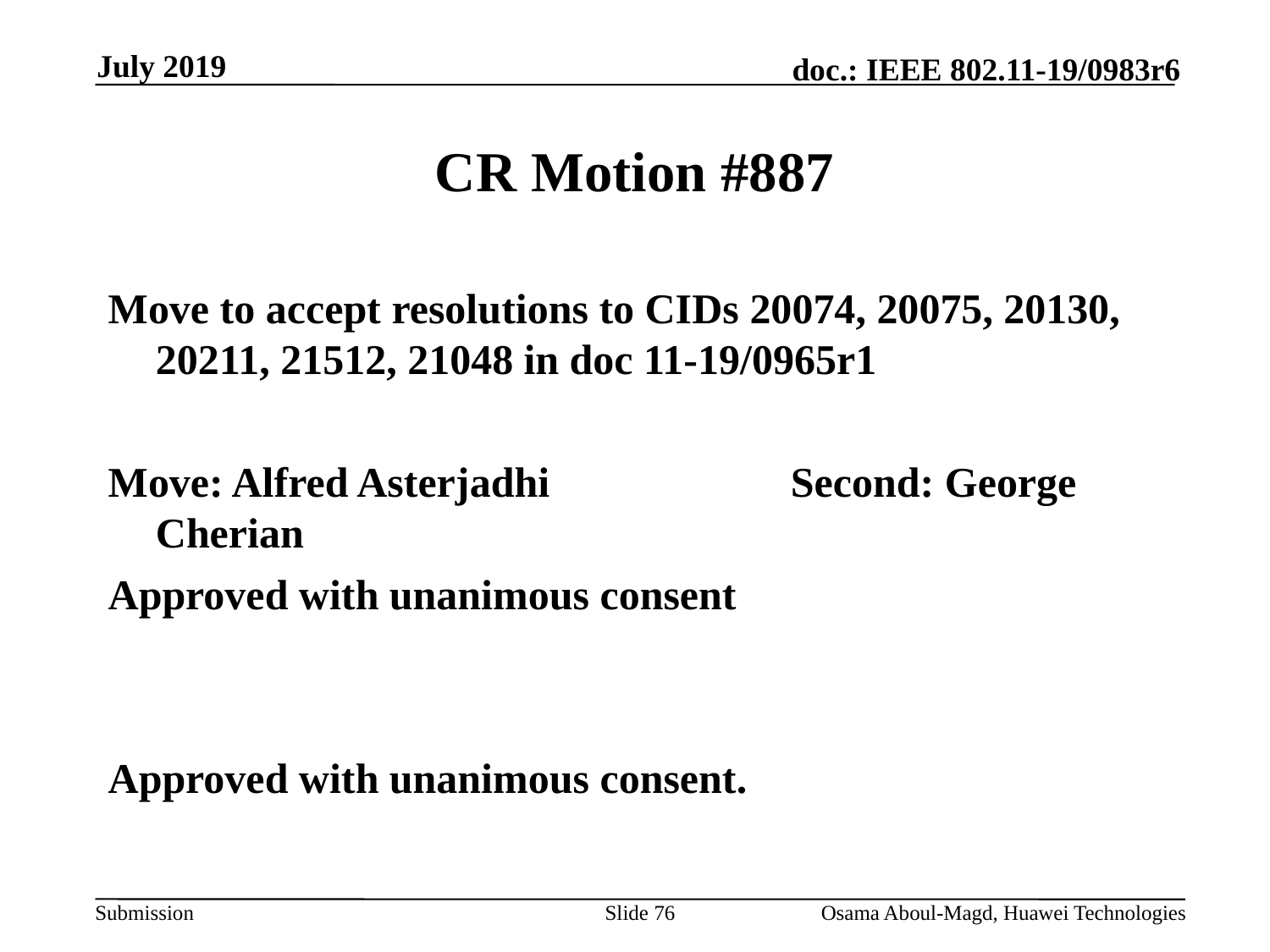

July 2019
# CR Motion #887
Move to accept resolutions to CIDs 20074, 20075, 20130, 20211, 21512, 21048 in doc 11-19/0965r1

Move: Alfred Asterjadhi		Second: George Cherian
Approved with unanimous consent

Approved with unanimous consent.

Slide 76
Osama Aboul-Magd, Huawei Technologies